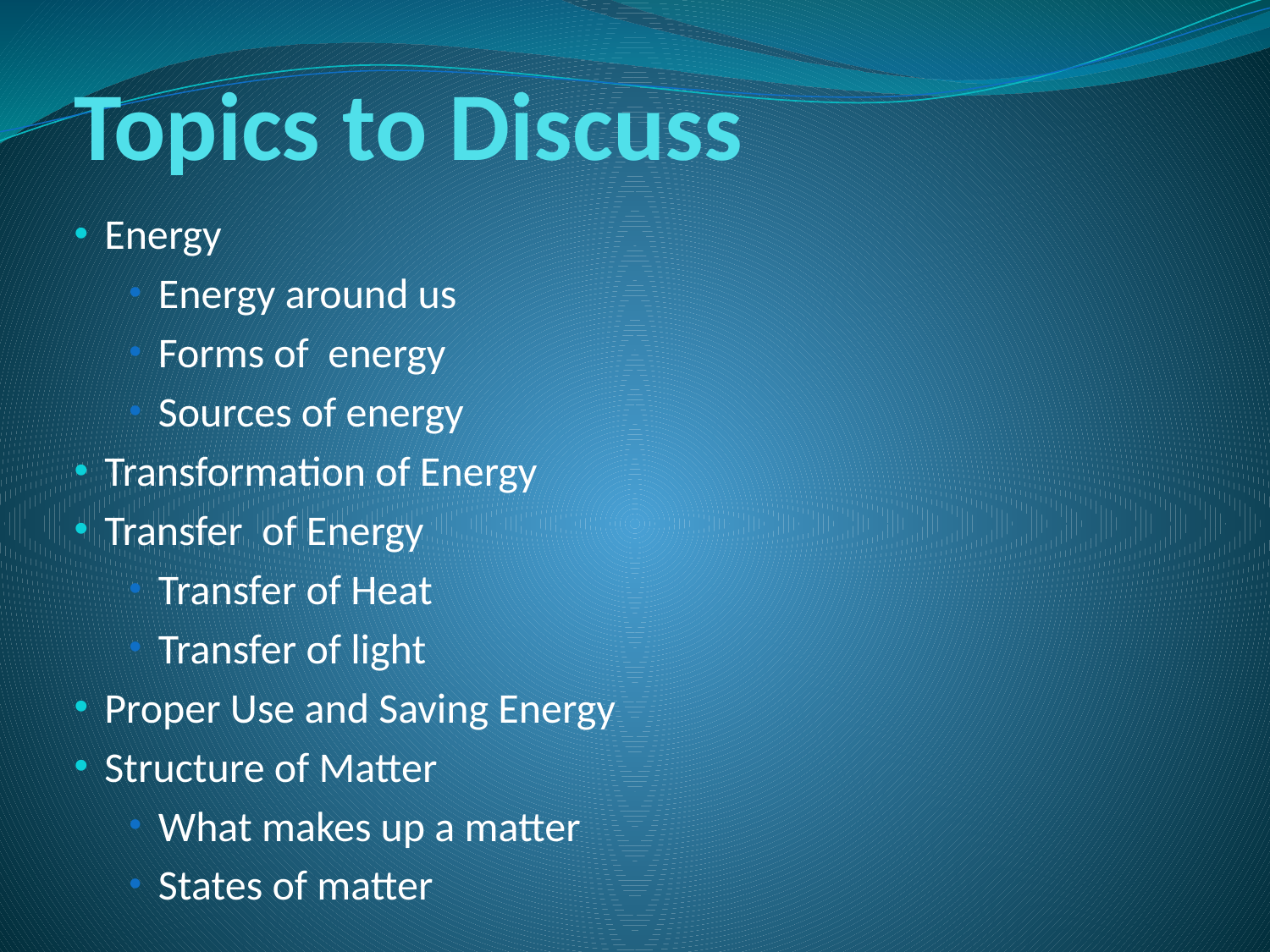

# Topics to Discuss
  Energy
  Energy around us
  Forms of  energy
  Sources of energy
  Transformation of Energy
  Transfer  of Energy
  Transfer of Heat
  Transfer of light
  Proper Use and Saving Energy
  Structure of Matter
  What makes up a matter
  States of matter